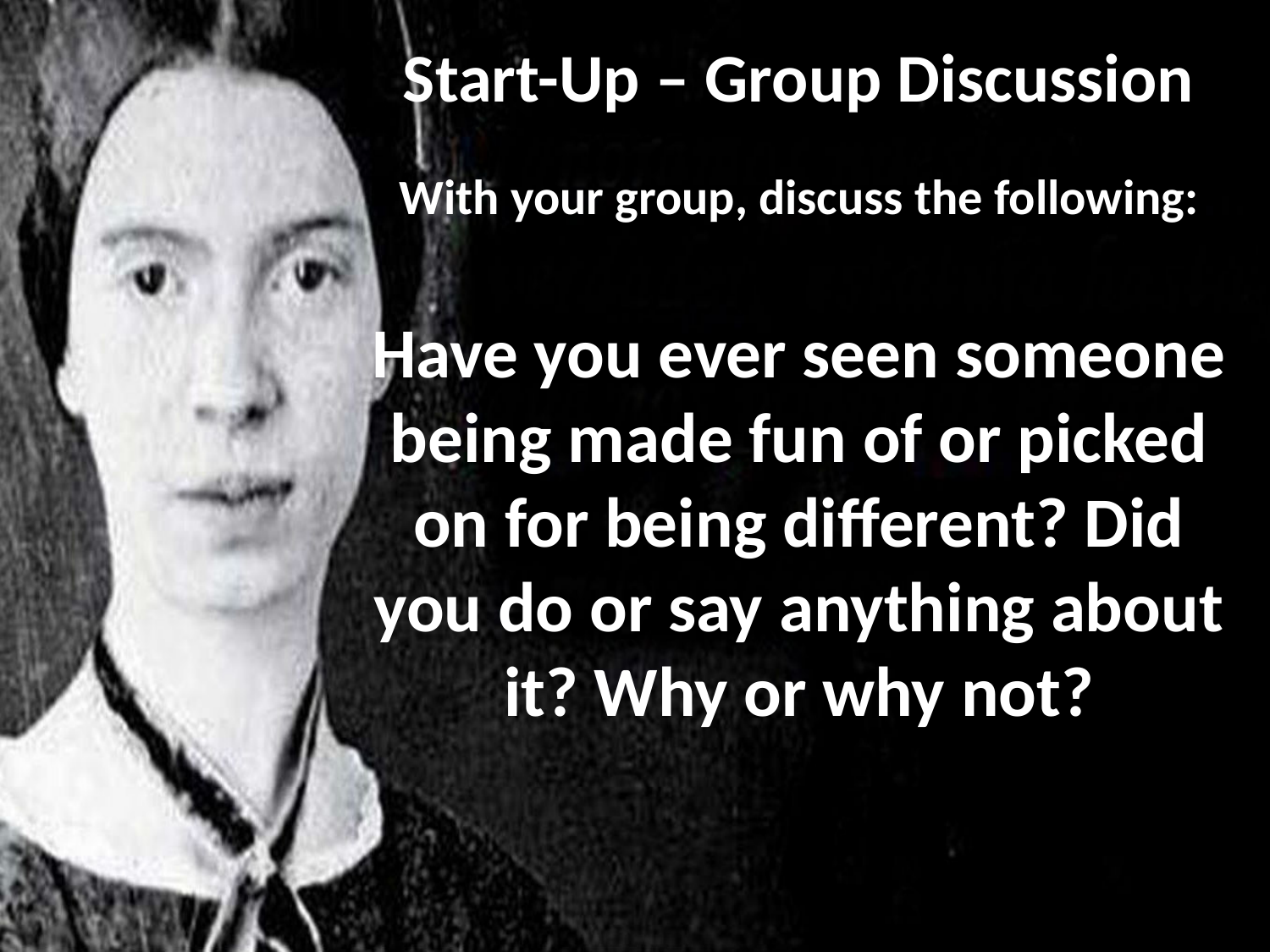

# Start-Up – Group Discussion
With your group, discuss the following:

Have you ever seen someone being made fun of or picked on for being different? Did you do or say anything about it? Why or why not?